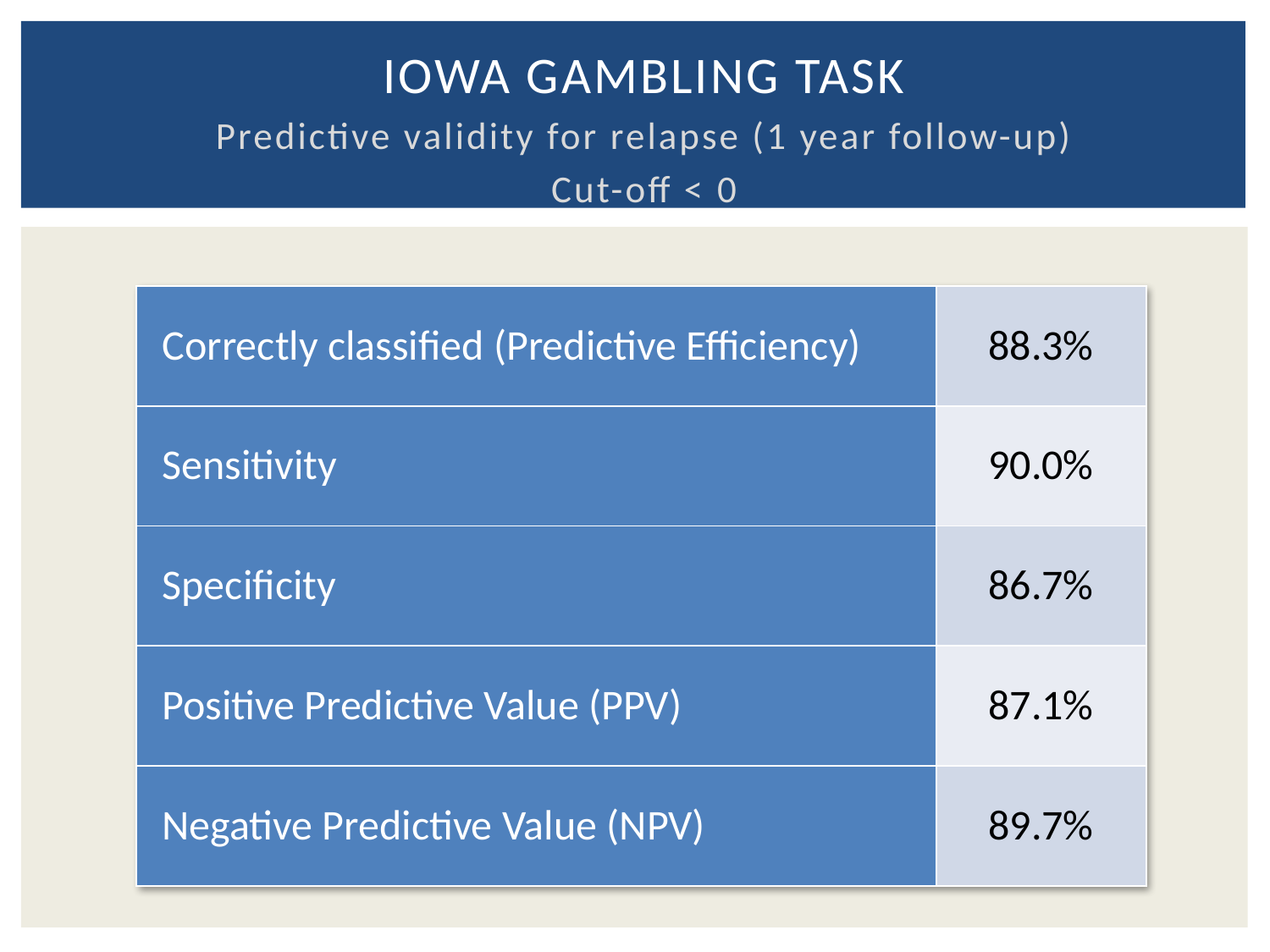

IOWA GAMBLING TASK
Predictive validity for relapse (1 year follow-up)
Cut-off < 0

| Correctly classified (Predictive Efficiency) | 88.3% |
| --- | --- |
| Sensitivity | 90.0% |
| Specificity | 86.7% |
| Positive Predictive Value (PPV) | 87.1% |
| Negative Predictive Value (NPV) | 89.7% |